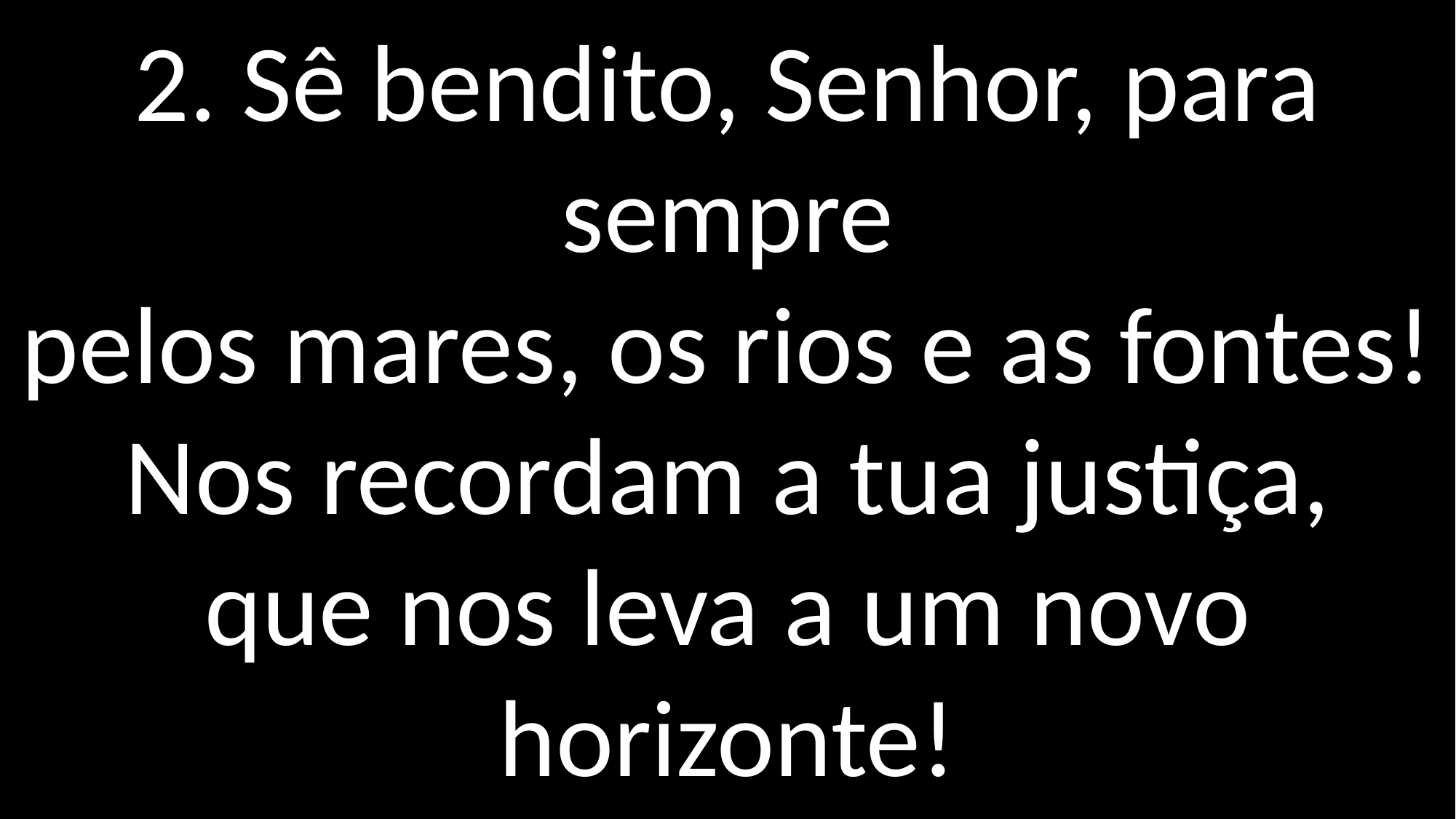

2. Sê bendito, Senhor, para sempre
pelos mares, os rios e as fontes!
Nos recordam a tua justiça,
que nos leva a um novo horizonte!